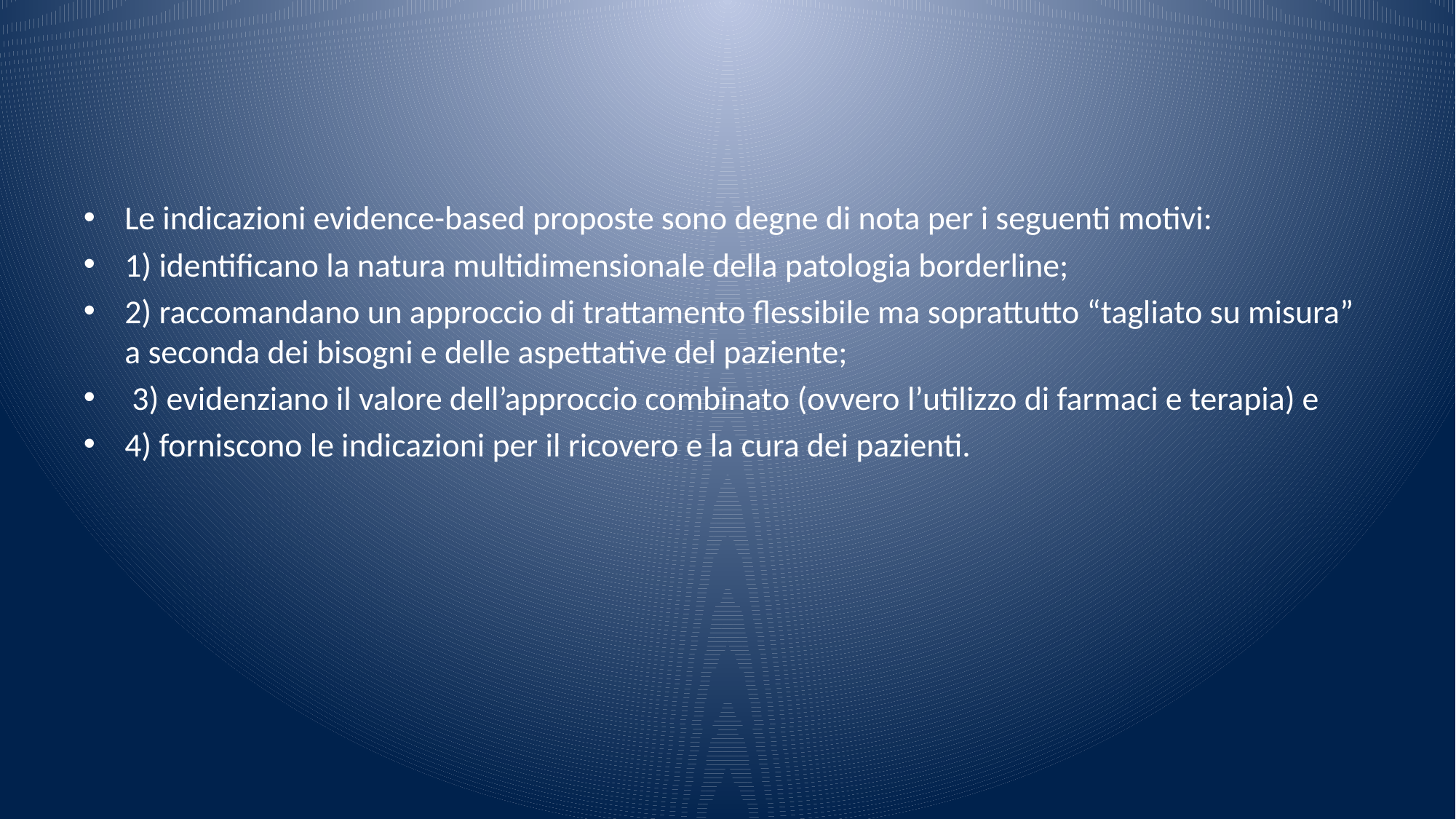

#
Le indicazioni evidence-based proposte sono degne di nota per i seguenti motivi:
1) identificano la natura multidimensionale della patologia borderline;
2) raccomandano un approccio di trattamento flessibile ma soprattutto “tagliato su misura” a seconda dei bisogni e delle aspettative del paziente;
 3) evidenziano il valore dell’approccio combinato (ovvero l’utilizzo di farmaci e terapia) e
4) forniscono le indicazioni per il ricovero e la cura dei pazienti.